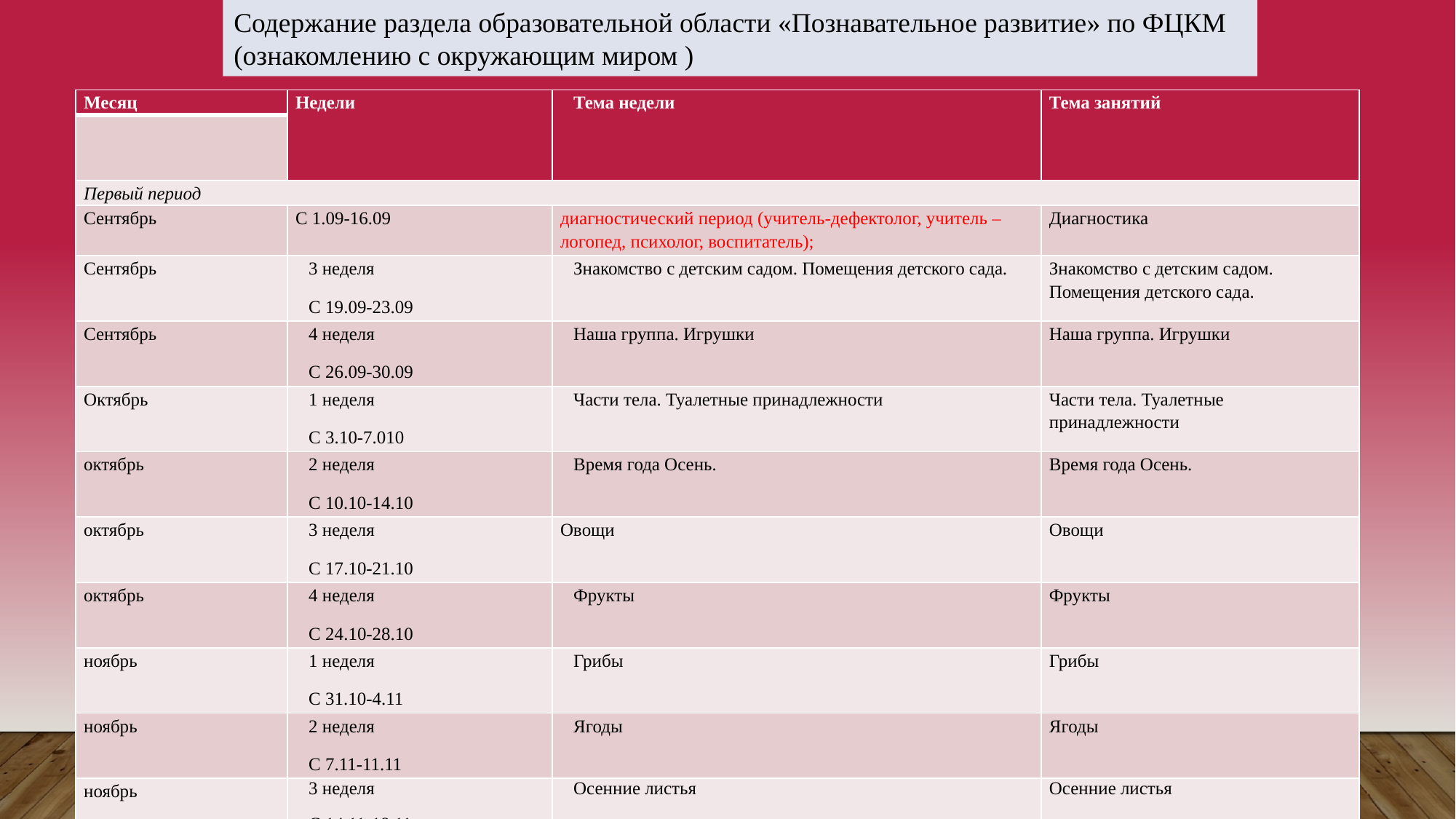

Содержание раздела образовательной области «Познавательное развитие» по ФЦКМ (ознакомлению с окружающим миром )
| Месяц | Недели | Тема недели | Тема занятий |
| --- | --- | --- | --- |
|  |  |  |  |
| Первый период |  |  |  |
| Сентябрь | С 1.09-16.09 | диагностический период (учитель-дефектолог, учитель – логопед, психолог, воспитатель); | Диагностика |
| Сентябрь | 3 неделя С 19.09-23.09 | Знакомство с детским садом. Помещения детского сада. | Знакомство с детским садом. Помещения детского сада. |
| Сентябрь | 4 неделя С 26.09-30.09 | Наша группа. Игрушки | Наша группа. Игрушки |
| Октябрь | 1 неделя С 3.10-7.010 | Части тела. Туалетные принадлежности | Части тела. Туалетные принадлежности |
| октябрь | 2 неделя С 10.10-14.10 | Время года Осень. | Время года Осень. |
| октябрь | 3 неделя С 17.10-21.10 | Овощи | Овощи |
| октябрь | 4 неделя С 24.10-28.10 | Фрукты | Фрукты |
| ноябрь | 1 неделя С 31.10-4.11 | Грибы | Грибы |
| ноябрь | 2 неделя С 7.11-11.11 | Ягоды | Ягоды |
| ноябрь | 3 неделя С 14.11-18.11 | Осенние листья | Осенние листья |